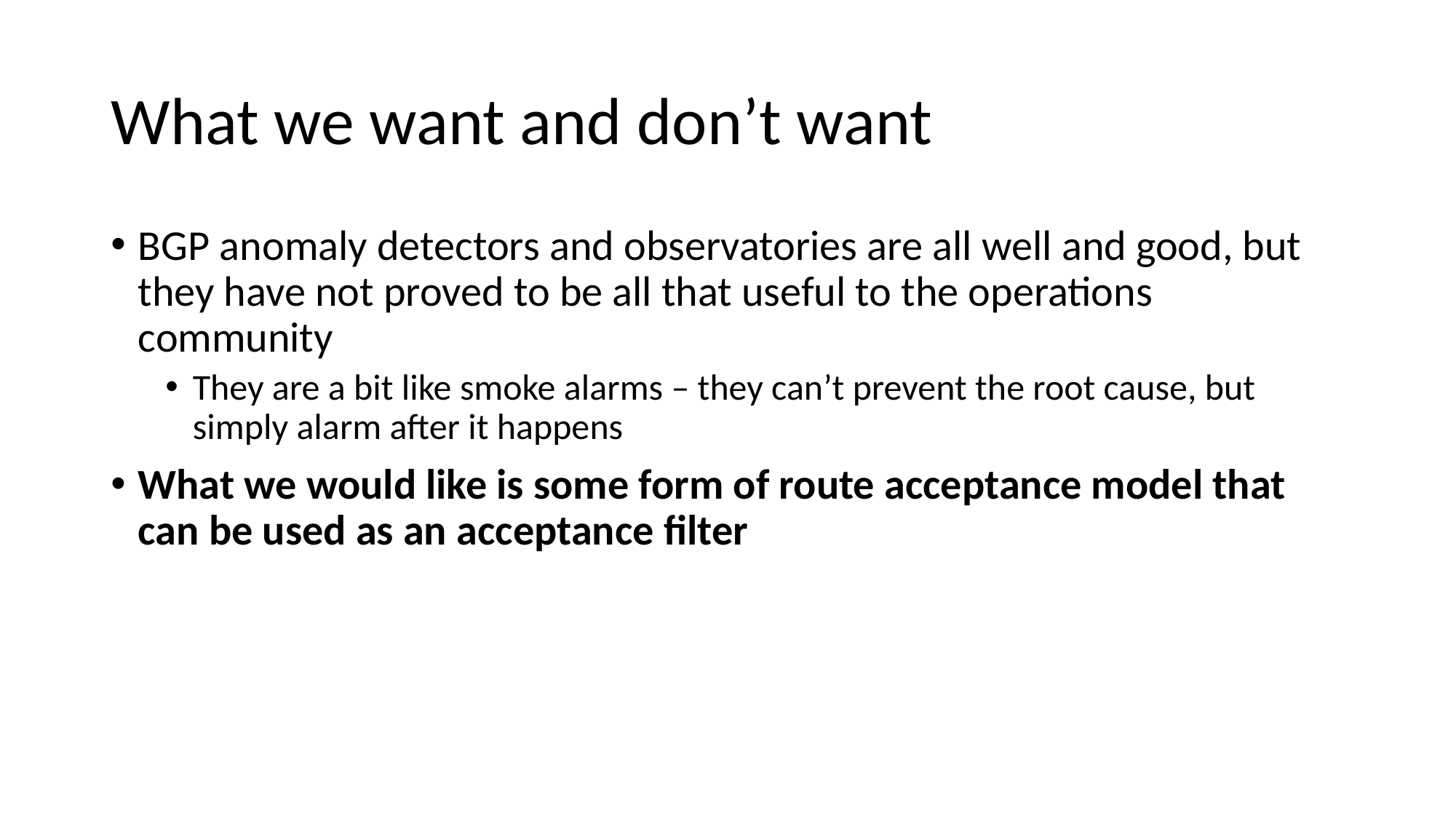

# What we want and don’t want
BGP anomaly detectors and observatories are all well and good, but they have not proved to be all that useful to the operations community
They are a bit like smoke alarms – they can’t prevent the root cause, but simply alarm after it happens
What we would like is some form of route acceptance model that can be used as an acceptance filter